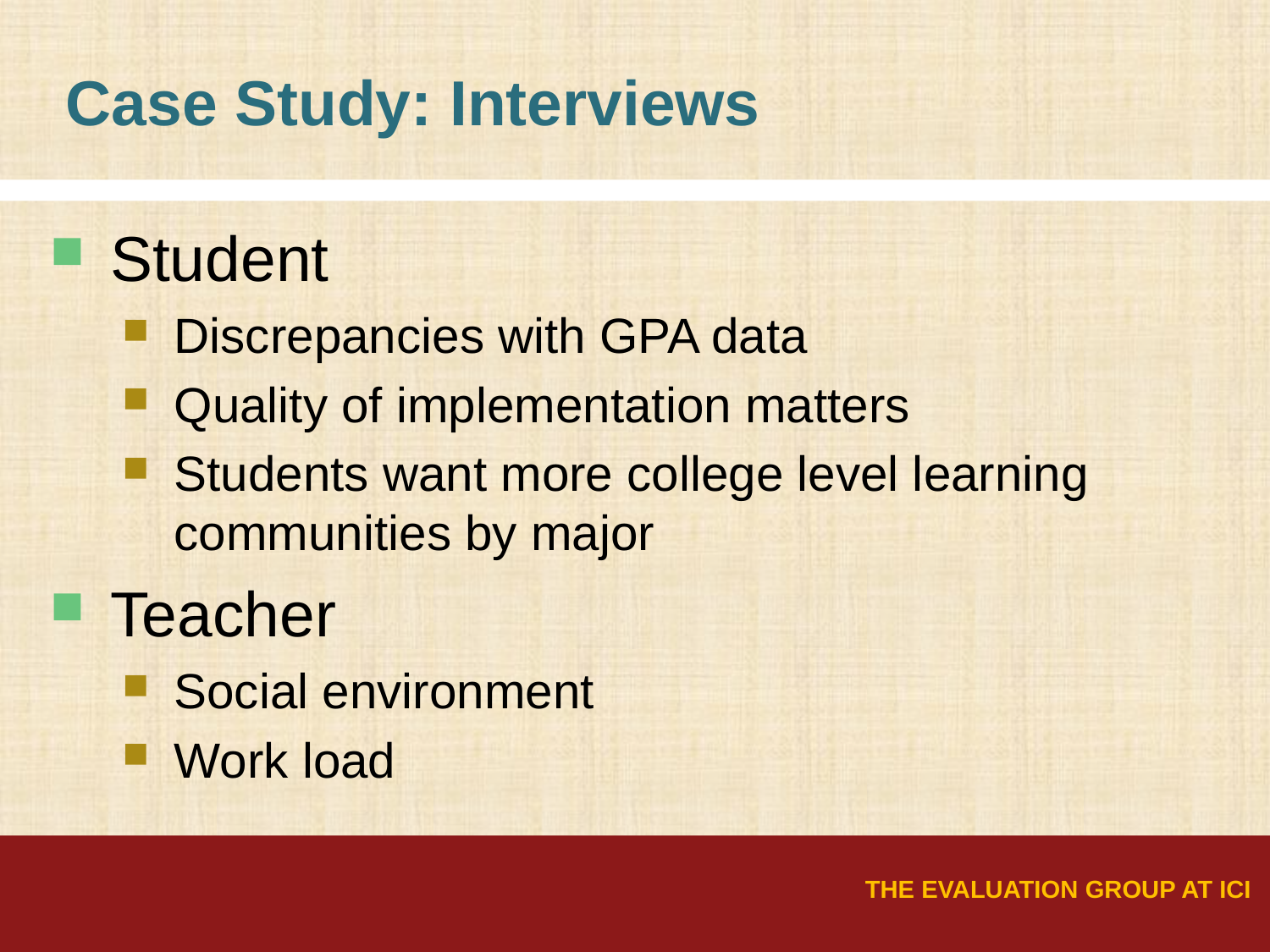

# Case Study: Interviews
Student
Discrepancies with GPA data
Quality of implementation matters
Students want more college level learning communities by major
Teacher
Social environment
Work load